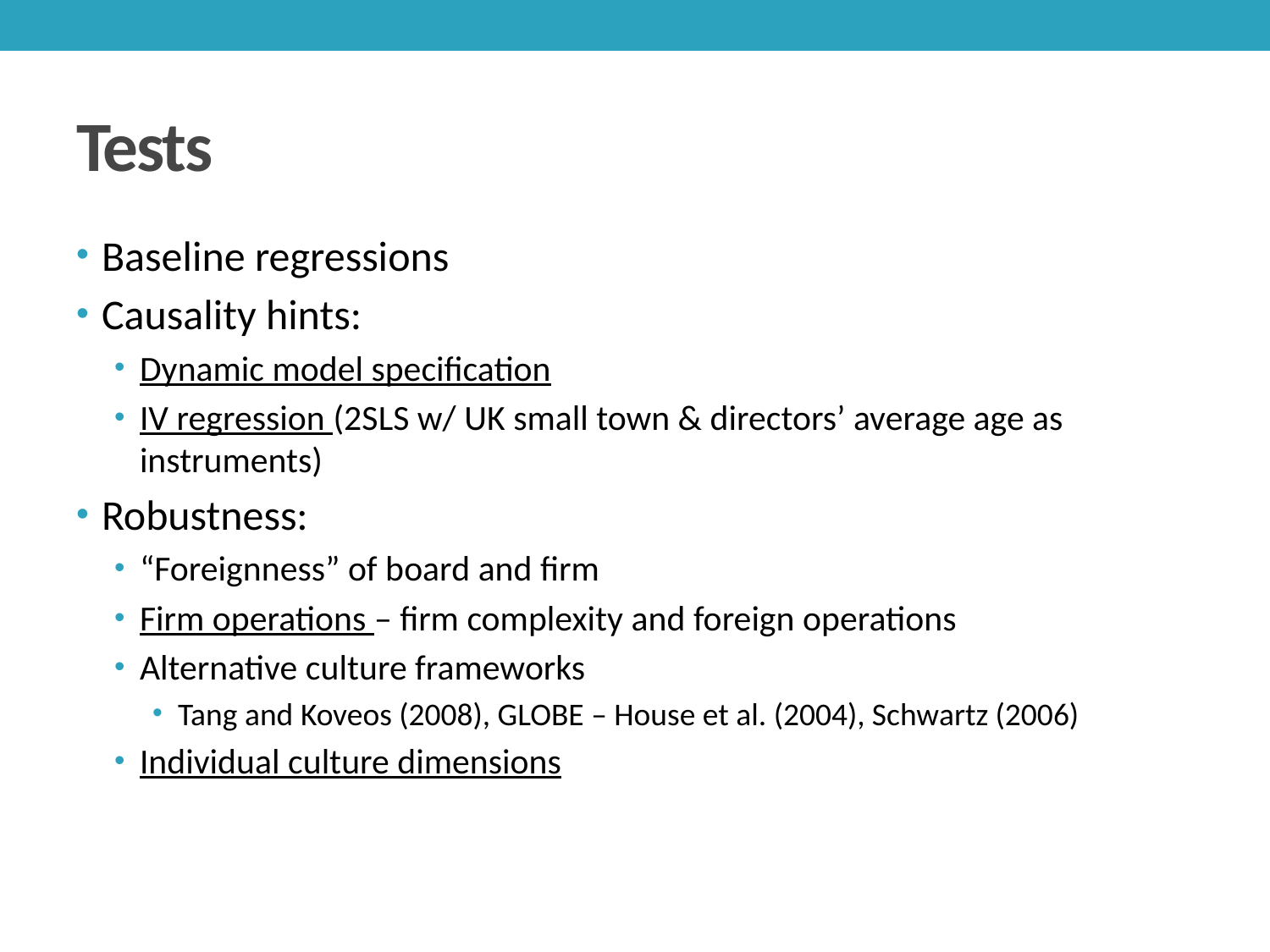

# Tests
Baseline regressions
Causality hints:
Dynamic model specification
IV regression (2SLS w/ UK small town & directors’ average age as instruments)
Robustness:
“Foreignness” of board and firm
Firm operations – firm complexity and foreign operations
Alternative culture frameworks
Tang and Koveos (2008), GLOBE – House et al. (2004), Schwartz (2006)
Individual culture dimensions